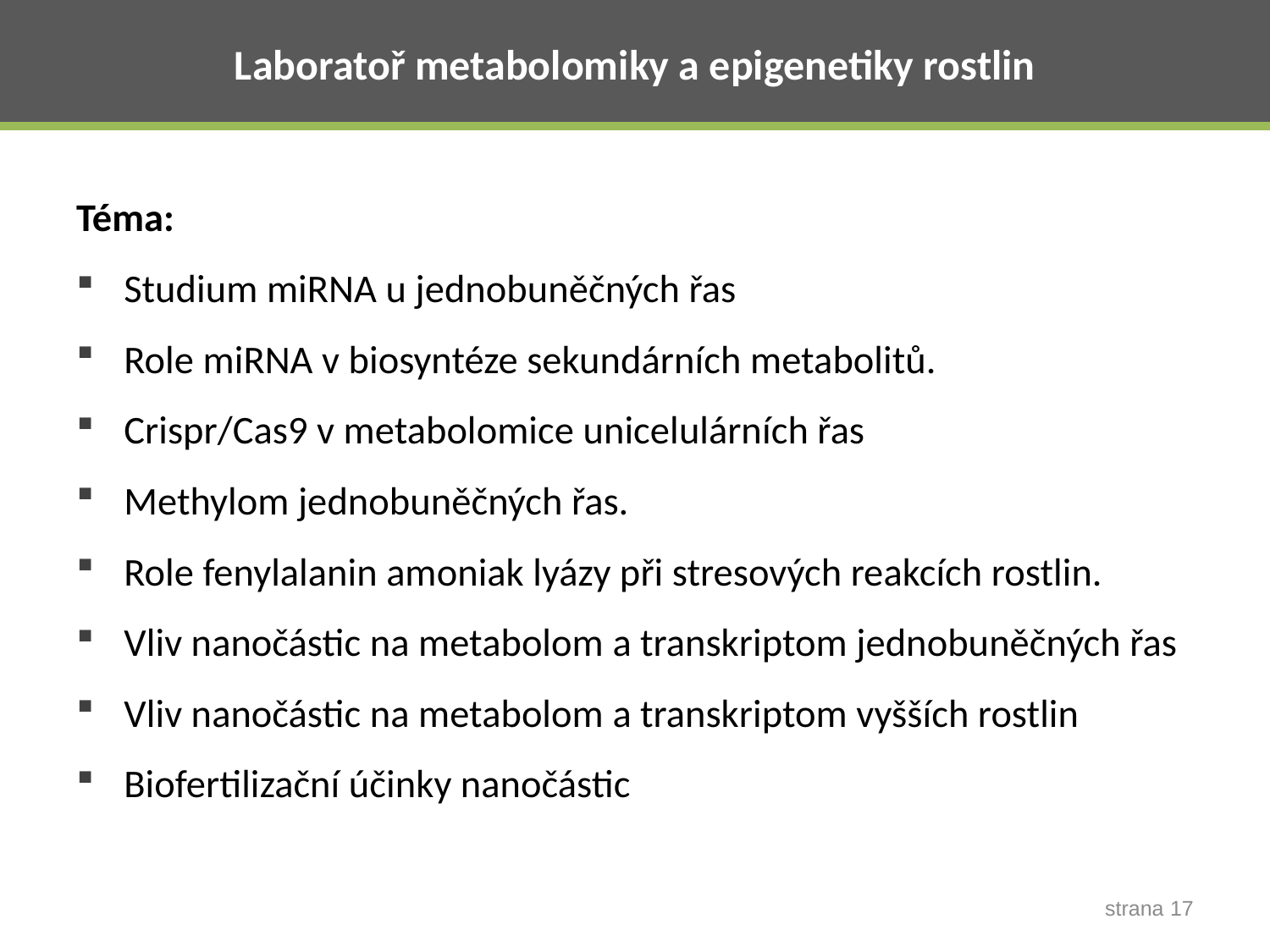

Laboratoř metabolomiky a epigenetiky rostlin
Téma:
Studium miRNA u jednobuněčných řas
Role miRNA v biosyntéze sekundárních metabolitů.
Crispr/Cas9 v metabolomice unicelulárních řas
Methylom jednobuněčných řas.
Role fenylalanin amoniak lyázy při stresových reakcích rostlin.
Vliv nanočástic na metabolom a transkriptom jednobuněčných řas
Vliv nanočástic na metabolom a transkriptom vyšších rostlin
Biofertilizační účinky nanočástic
strana 17